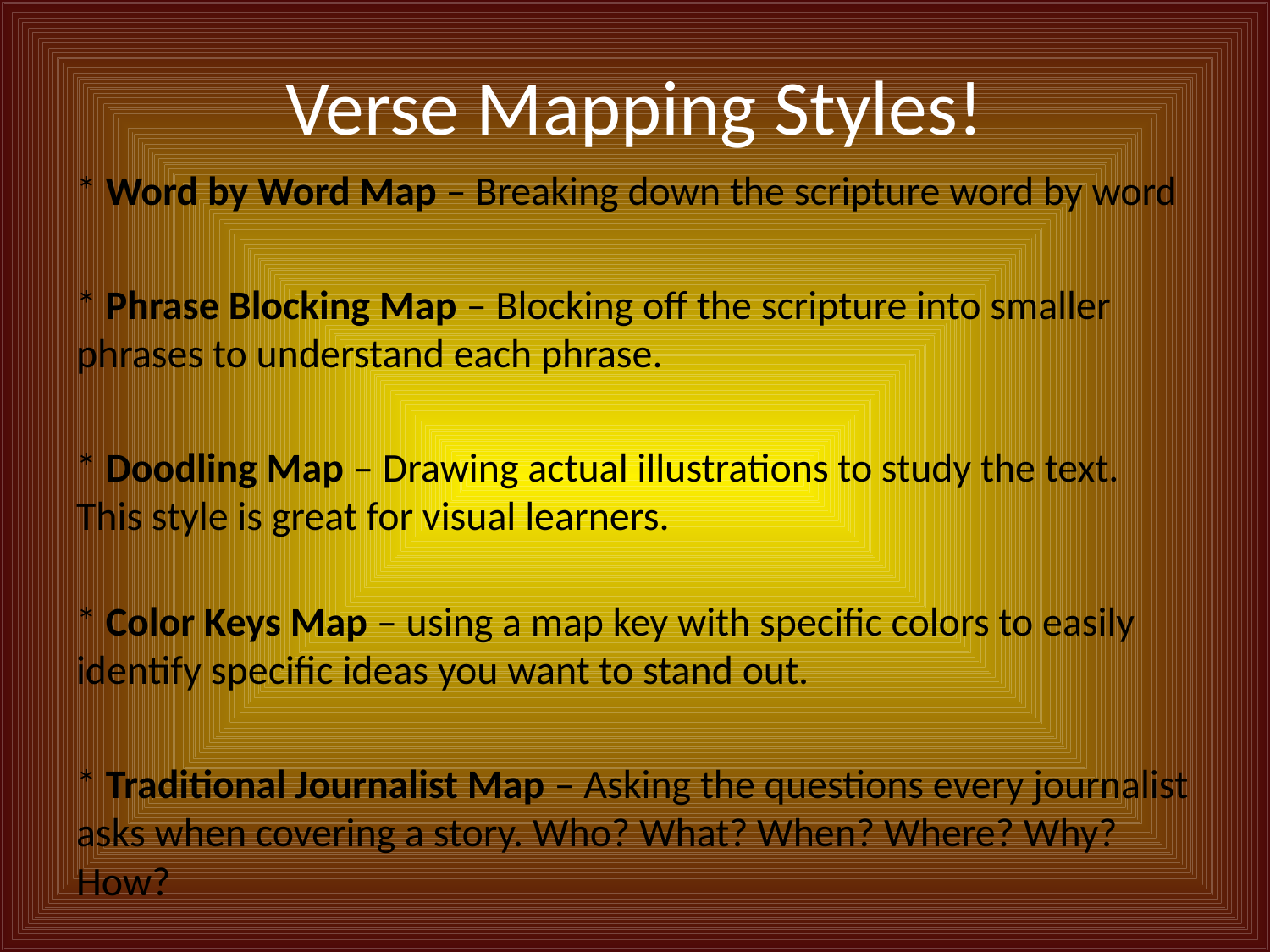

# Verse Mapping Styles!
* Word by Word Map – Breaking down the scripture word by word

* Phrase Blocking Map – Blocking off the scripture into smaller phrases to understand each phrase.

* Doodling Map – Drawing actual illustrations to study the text. This style is great for visual learners.
* Color Keys Map – using a map key with specific colors to easily identify specific ideas you want to stand out.

* Traditional Journalist Map – Asking the questions every journalist asks when covering a story. Who? What? When? Where? Why? How?